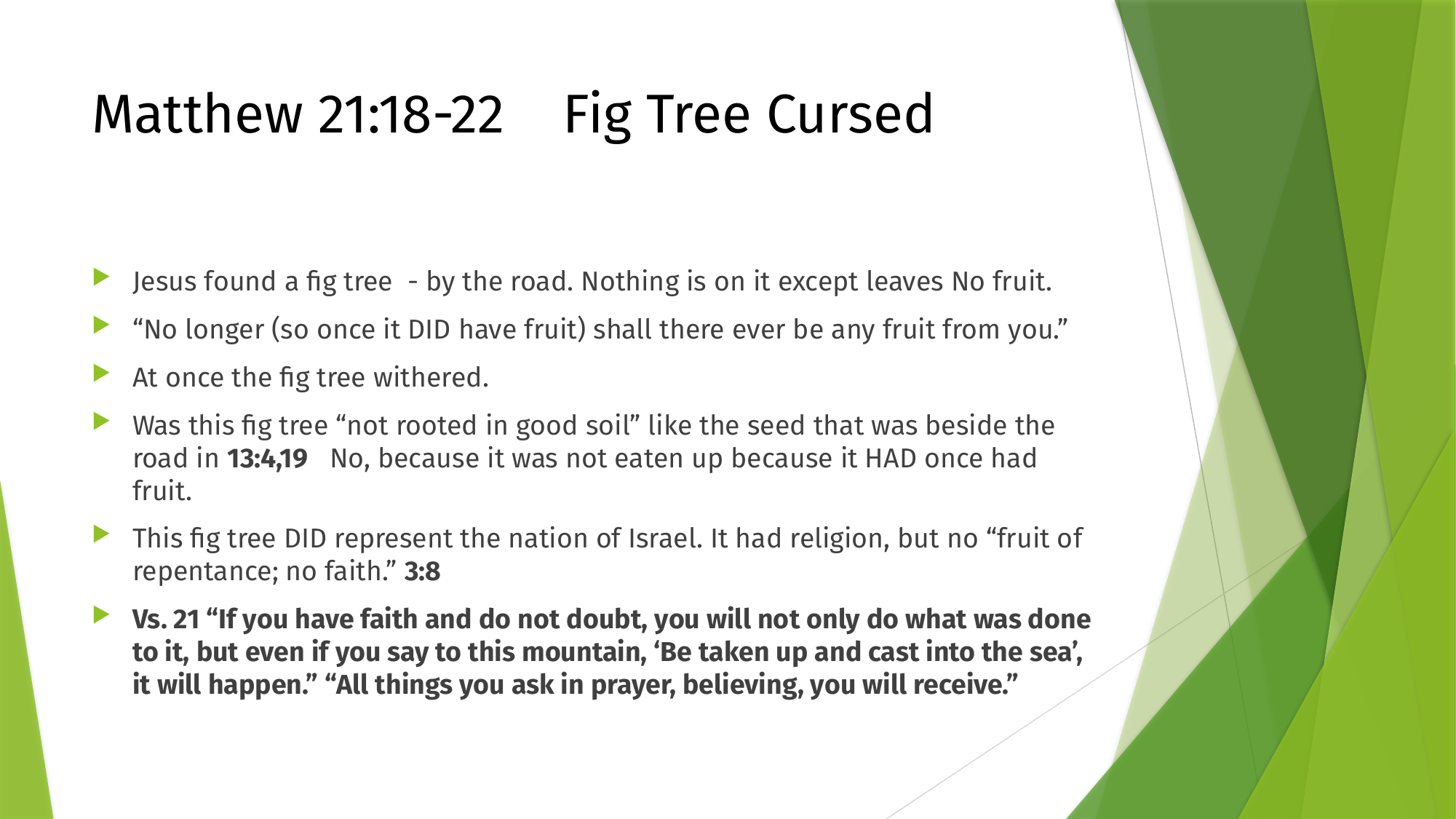

# Matthew 21:18-22    Fig Tree Cursed
Jesus found a fig tree  - by the road. Nothing is on it except leaves No fruit.
“No longer (so once it DID have fruit) shall there ever be any fruit from you.”
At once the fig tree withered.
Was this fig tree “not rooted in good soil” like the seed that was beside the road in 13:4,19   No, because it was not eaten up because it HAD once had fruit.
This fig tree DID represent the nation of Israel. It had religion, but no “fruit of repentance; no faith.” 3:8
Vs. 21 “If you have faith and do not doubt, you will not only do what was done to it, but even if you say to this mountain, ‘Be taken up and cast into the sea’, it will happen.” “All things you ask in prayer, believing, you will receive.”